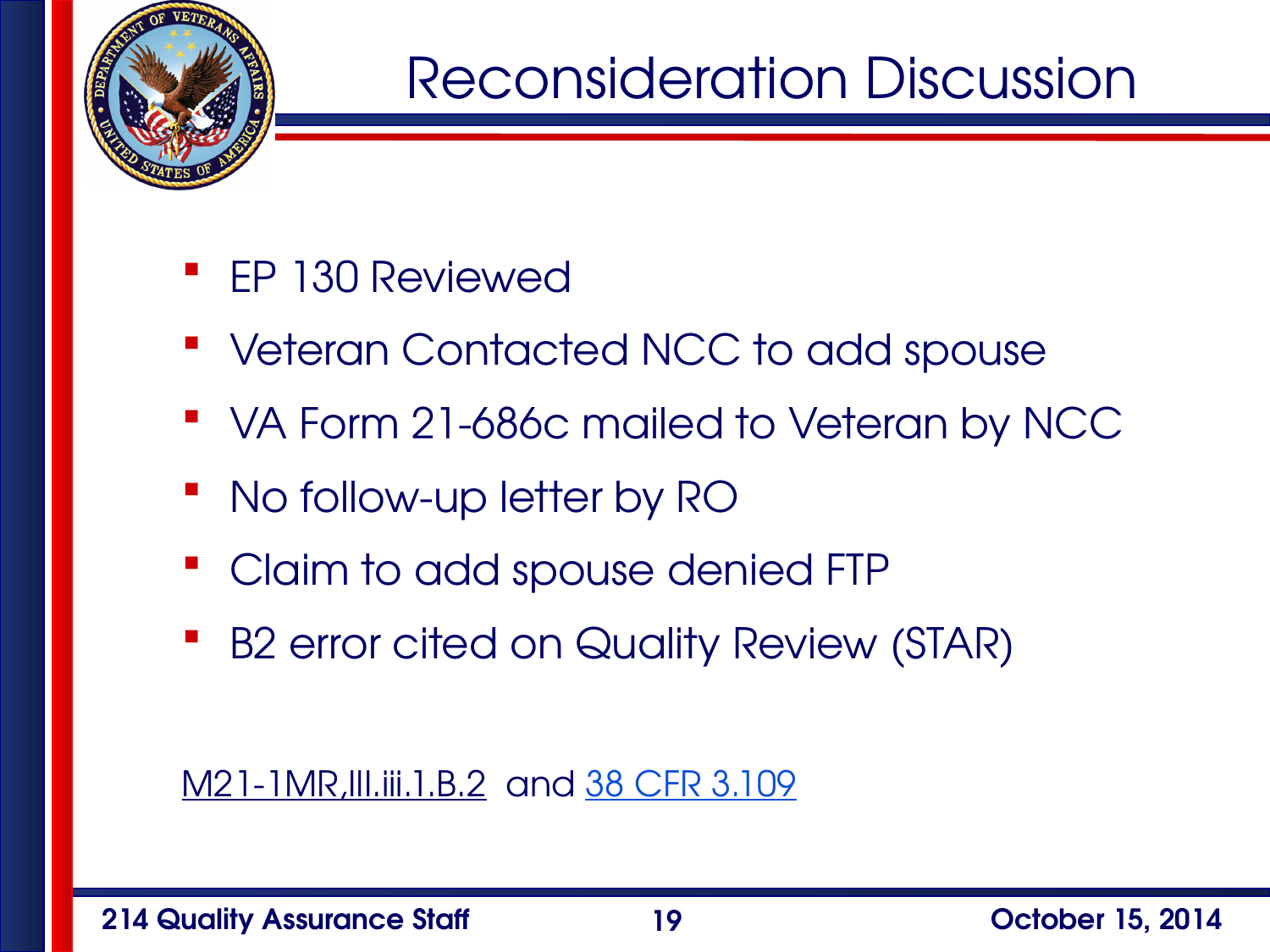

# Reconsideration Discussion

EP 130 Reviewed
Veteran Contacted NCC to add spouse
VA Form 21-686c mailed to Veteran by NCC
No follow-up letter by RO
Claim to add spouse denied FTP
B2 error cited on Quality Review (STAR)

M21-1MR,III.iii.1.B.2  and 38 CFR 3.109
19